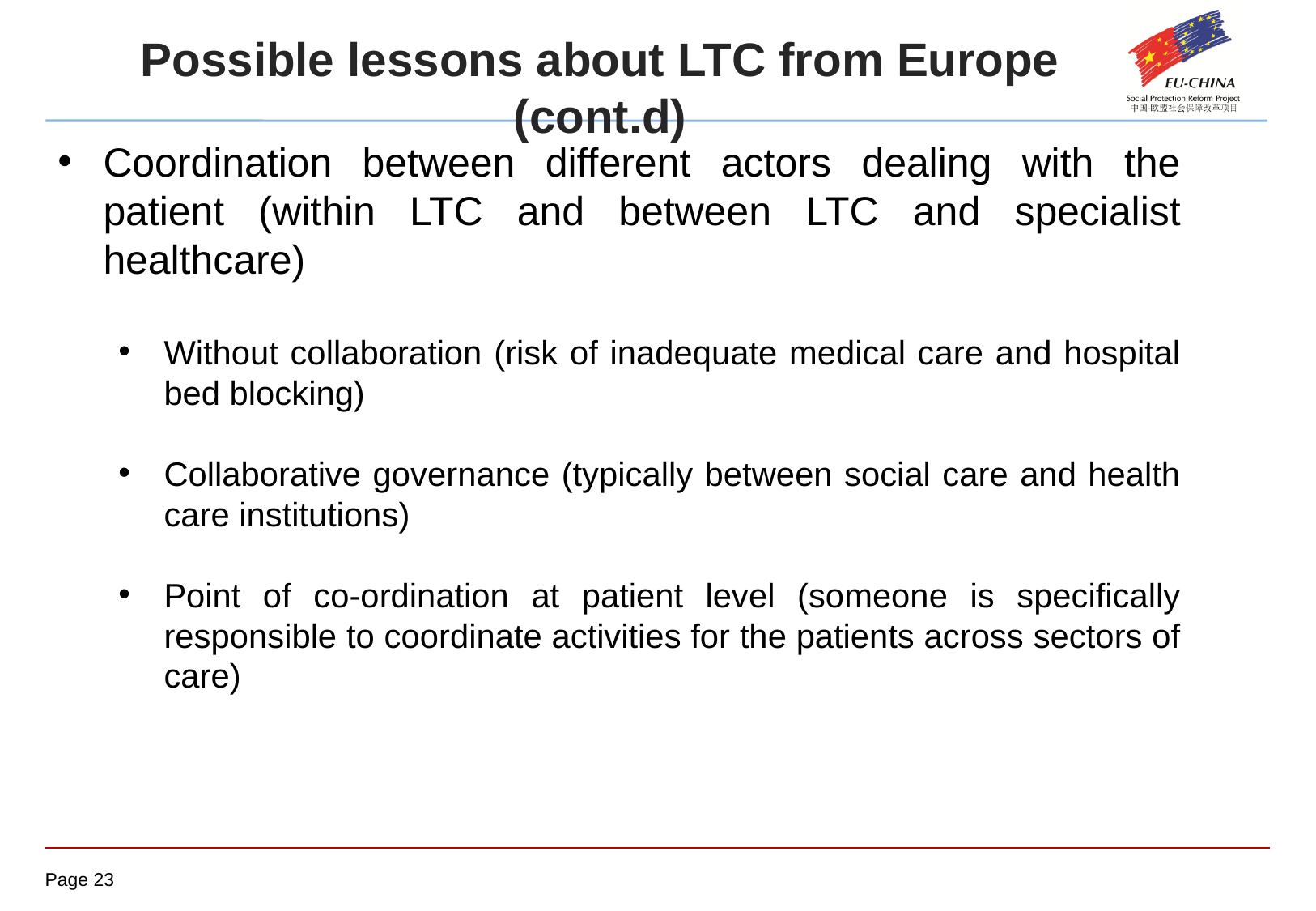

Possible lessons about LTC from Europe (cont.d)
Coordination between different actors dealing with the patient (within LTC and between LTC and specialist healthcare)

Without collaboration (risk of inadequate medical care and hospital bed blocking)

Collaborative governance (typically between social care and health care institutions)

Point of co-ordination at patient level (someone is specifically responsible to coordinate activities for the patients across sectors of care)